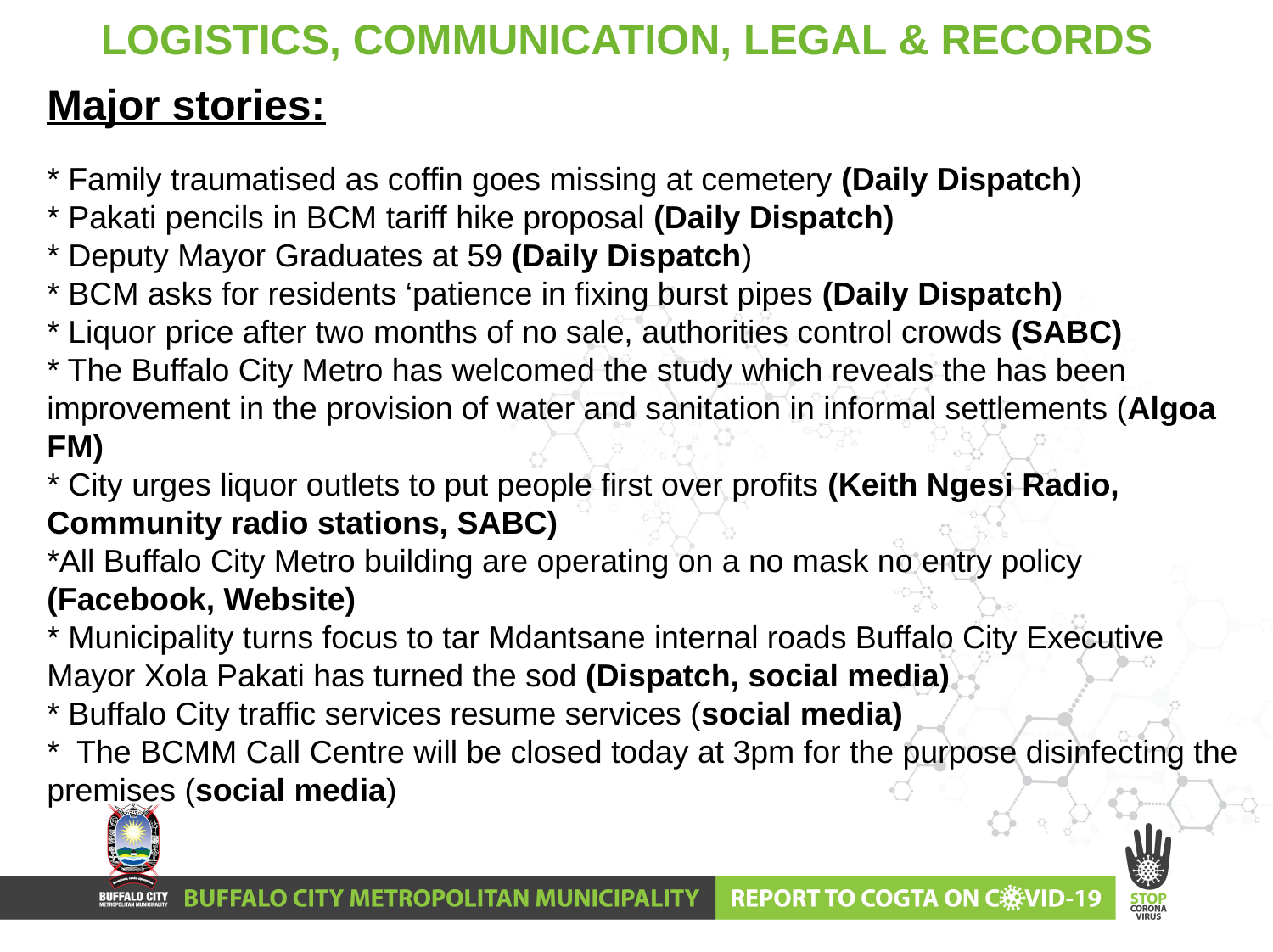

# LOGISTICS, COMMUNICATION, LEGAL & RECORDS
Major stories:
* Family traumatised as coffin goes missing at cemetery (Daily Dispatch)
* Pakati pencils in BCM tariff hike proposal (Daily Dispatch)
* Deputy Mayor Graduates at 59 (Daily Dispatch)
* BCM asks for residents ‘patience in fixing burst pipes (Daily Dispatch)
* Liquor price after two months of no sale, authorities control crowds (SABC)
* The Buffalo City Metro has welcomed the study which reveals the has been improvement in the provision of water and sanitation in informal settlements (Algoa FM)
* City urges liquor outlets to put people first over profits (Keith Ngesi Radio, Community radio stations, SABC)
*All Buffalo City Metro building are operating on a no mask no entry policy (Facebook, Website)
* Municipality turns focus to tar Mdantsane internal roads Buffalo City Executive Mayor Xola Pakati has turned the sod (Dispatch, social media)
* Buffalo City traffic services resume services (social media)
*  The BCMM Call Centre will be closed today at 3pm for the purpose disinfecting the premises (social media)